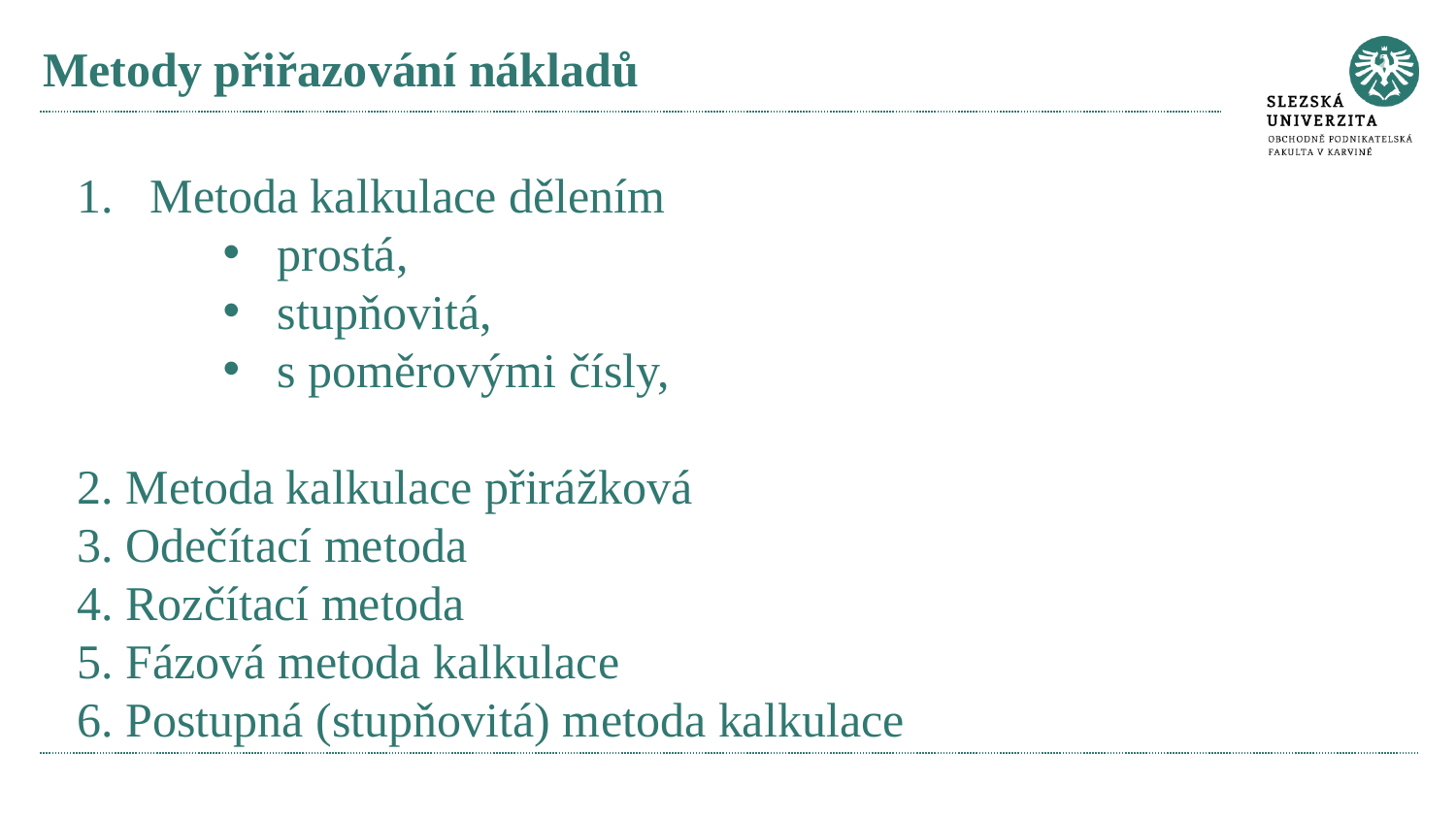

# Metody přiřazování nákladů

Metoda kalkulace dělením
prostá,
stupňovitá,
s poměrovými čísly,

2. Metoda kalkulace přirážková
3. Odečítací metoda
4. Rozčítací metoda
5. Fázová metoda kalkulace
6. Postupná (stupňovitá) metoda kalkulace